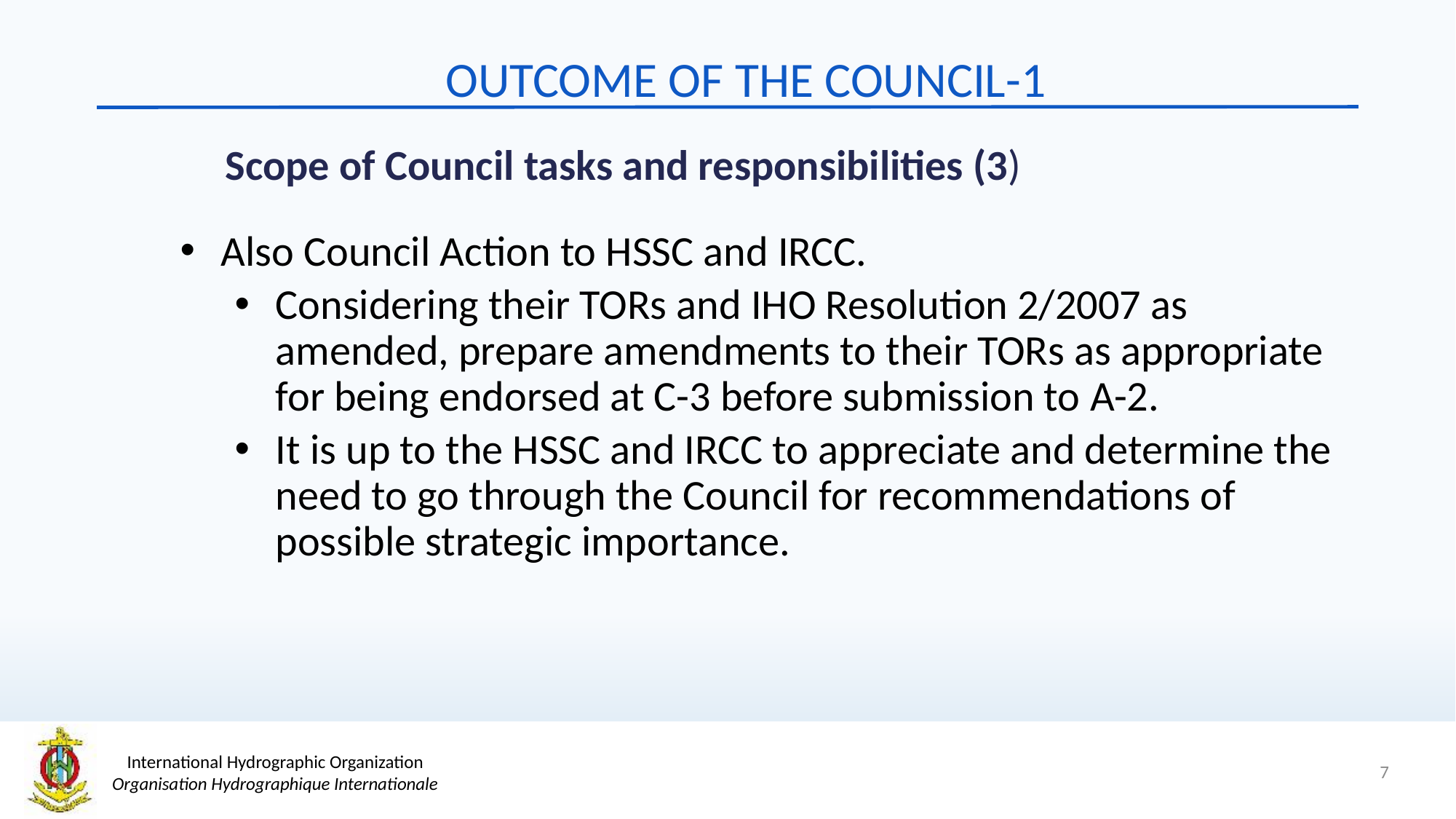

OUTCOME OF THE COUNCIL-1
Scope of Council tasks and responsibilities (3)

Also Council Action to HSSC and IRCC.
Considering their TORs and IHO Resolution 2/2007 as amended, prepare amendments to their TORs as appropriate for being endorsed at C-3 before submission to A-2.
It is up to the HSSC and IRCC to appreciate and determine the need to go through the Council for recommendations of possible strategic importance.

7